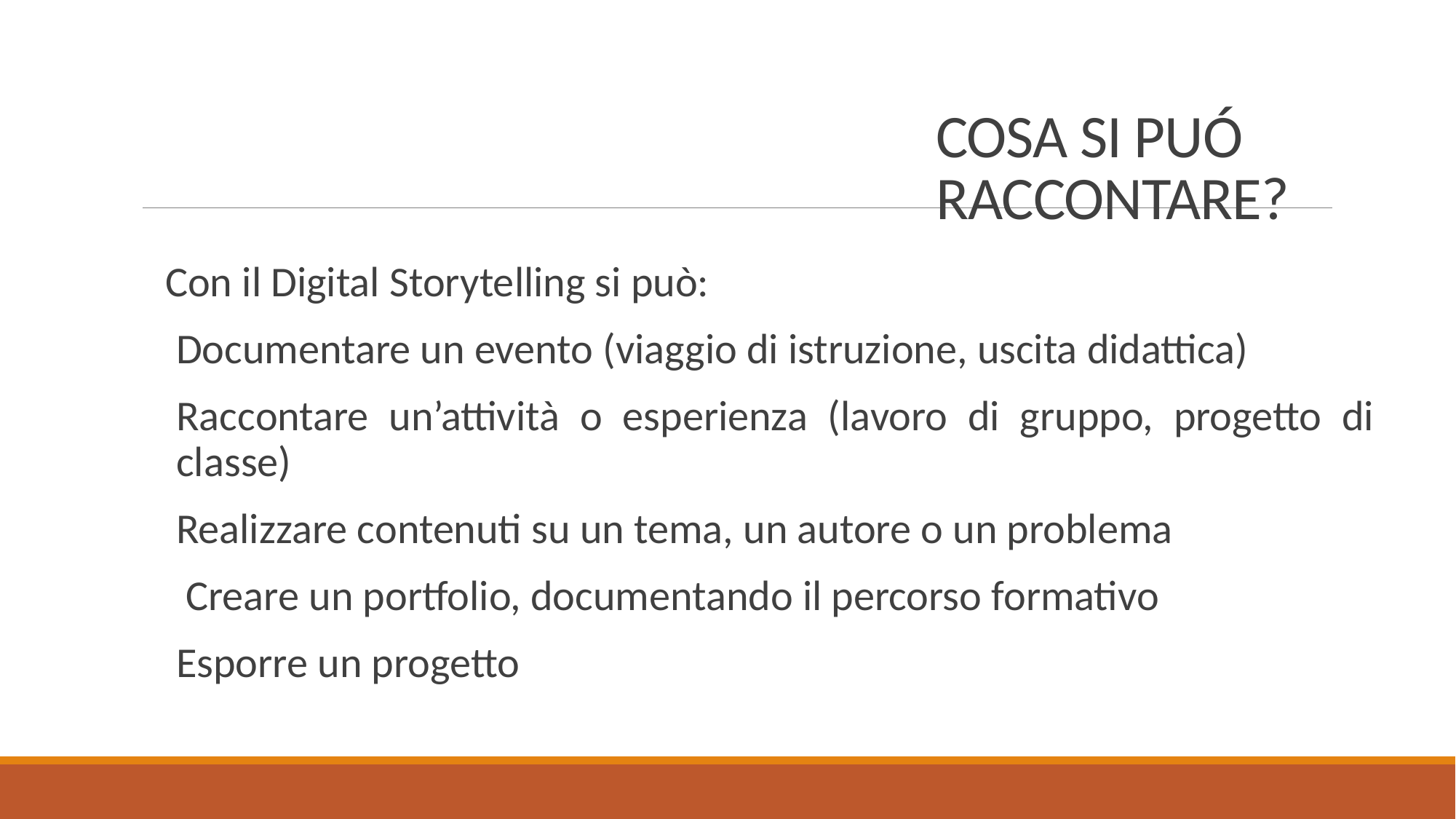

# COSA SI PUÓ RACCONTARE?
Con il Digital Storytelling si può:
Documentare un evento (viaggio di istruzione, uscita didattica)
Raccontare un’attività o esperienza (lavoro di gruppo, progetto di classe)
Realizzare contenuti su un tema, un autore o un problema
 Creare un portfolio, documentando il percorso formativo
Esporre un progetto